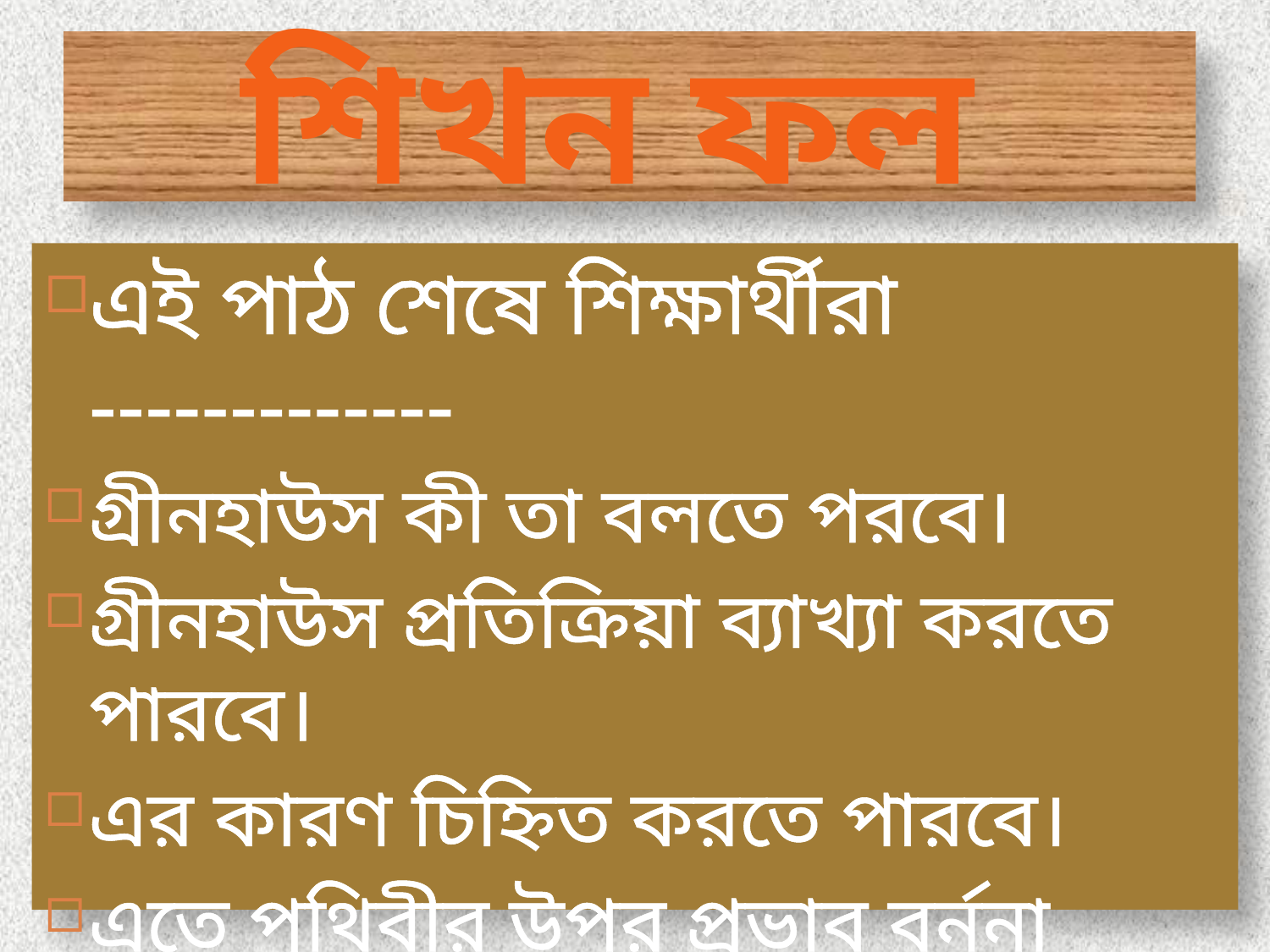

# শিখন ফল
এই পাঠ শেষে শিক্ষার্থীরা -------------
গ্রীনহাউস কী তা বলতে পরবে।
গ্রীনহাউস প্রতিক্রিয়া ব্যাখ্যা করতে পারবে।
এর কারণ চিহ্নিত করতে পারবে।
এতে পৃথিবীর উপর প্রভাব বর্ননা করতে পারবে।
এই প্রতিক্রিয়া থেকে বাঁচার উপায় বের করতে পারবে।